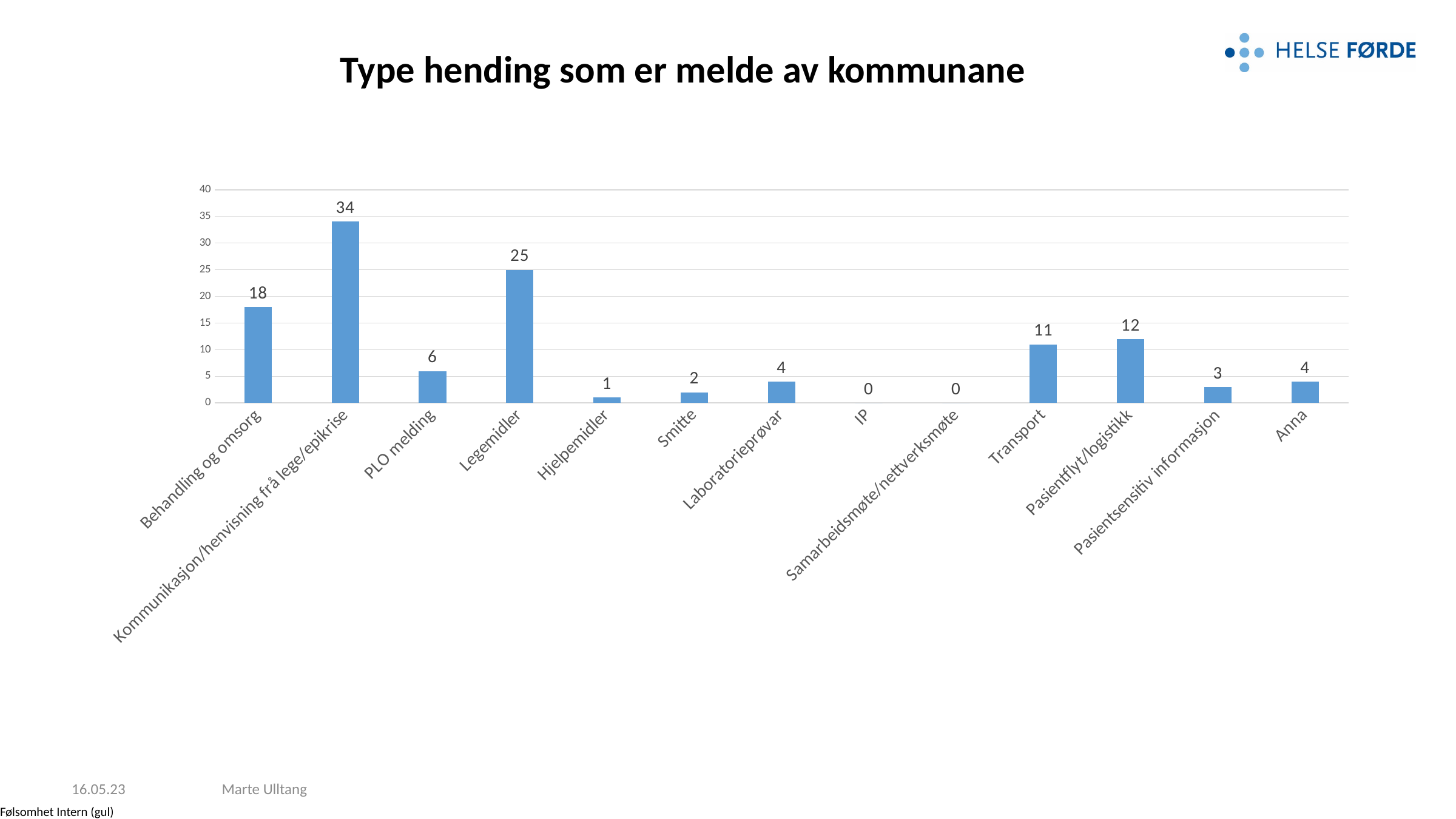

# Type hending som er melde av kommunane

### Chart

| Category | TYPE HENDING FRÅ KOMMUNANE |
|---|---|
| Behandling og omsorg | 18.0 |
| Kommunikasjon/henvisning frå lege/epikrise | 34.0 |
| PLO melding | 6.0 |
| Legemidler | 25.0 |
| Hjelpemidler | 1.0 |
| Smitte | 2.0 |
| Laboratorieprøvar | 4.0 |
| IP | 0.0 |
| Samarbeidsmøte/nettverksmøte | 0.0 |
| Transport | 11.0 |
| Pasientflyt/logistikk | 12.0 |
| Pasientsensitiv informasjon | 3.0 |
| Anna | 4.0 |
16.05.23
Marte Ulltang